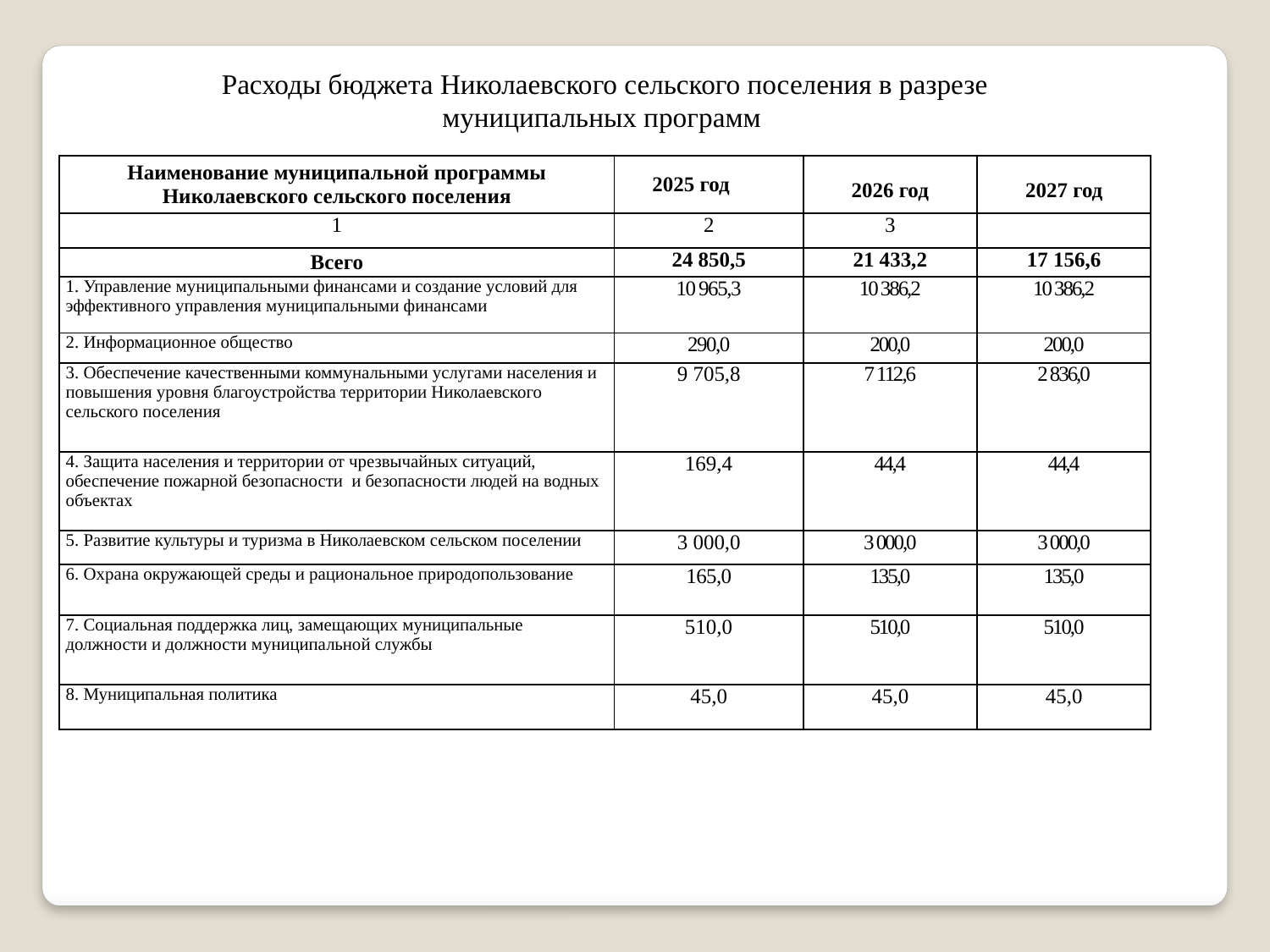

Расходы бюджета Николаевского сельского поселения в разрезе муниципальных программ
| Наименование муниципальной программы Николаевского сельского поселения | 2025 год | 2026 год | 2027 год |
| --- | --- | --- | --- |
| 1 | 2 | 3 |  |
| Всего | 24 850,5 | 21 433,2 | 17 156,6 |
| 1. Управление муниципальными финансами и создание условий для эффективного управления муниципальными финансами | 10 965,3 | 10 386,2 | 10 386,2 |
| 2. Информационное общество | 290,0 | 200,0 | 200,0 |
| 3. Обеспечение качественными коммунальными услугами населения и повышения уровня благоустройства территории Николаевского сельского поселения | 9 705,8 | 7 112,6 | 2 836,0 |
| 4. Защита населения и территории от чрезвычайных ситуаций, обеспечение пожарной безопасности и безопасности людей на водных объектах | 169,4 | 44,4 | 44,4 |
| 5. Развитие культуры и туризма в Николаевском сельском поселении | 3 000,0 | 3 000,0 | 3 000,0 |
| 6. Охрана окружающей среды и рациональное природопользование | 165,0 | 135,0 | 135,0 |
| 7. Социальная поддержка лиц, замещающих муниципальные должности и должности муниципальной службы | 510,0 | 510,0 | 510,0 |
| 8. Муниципальная политика | 45,0 | 45,0 | 45,0 |